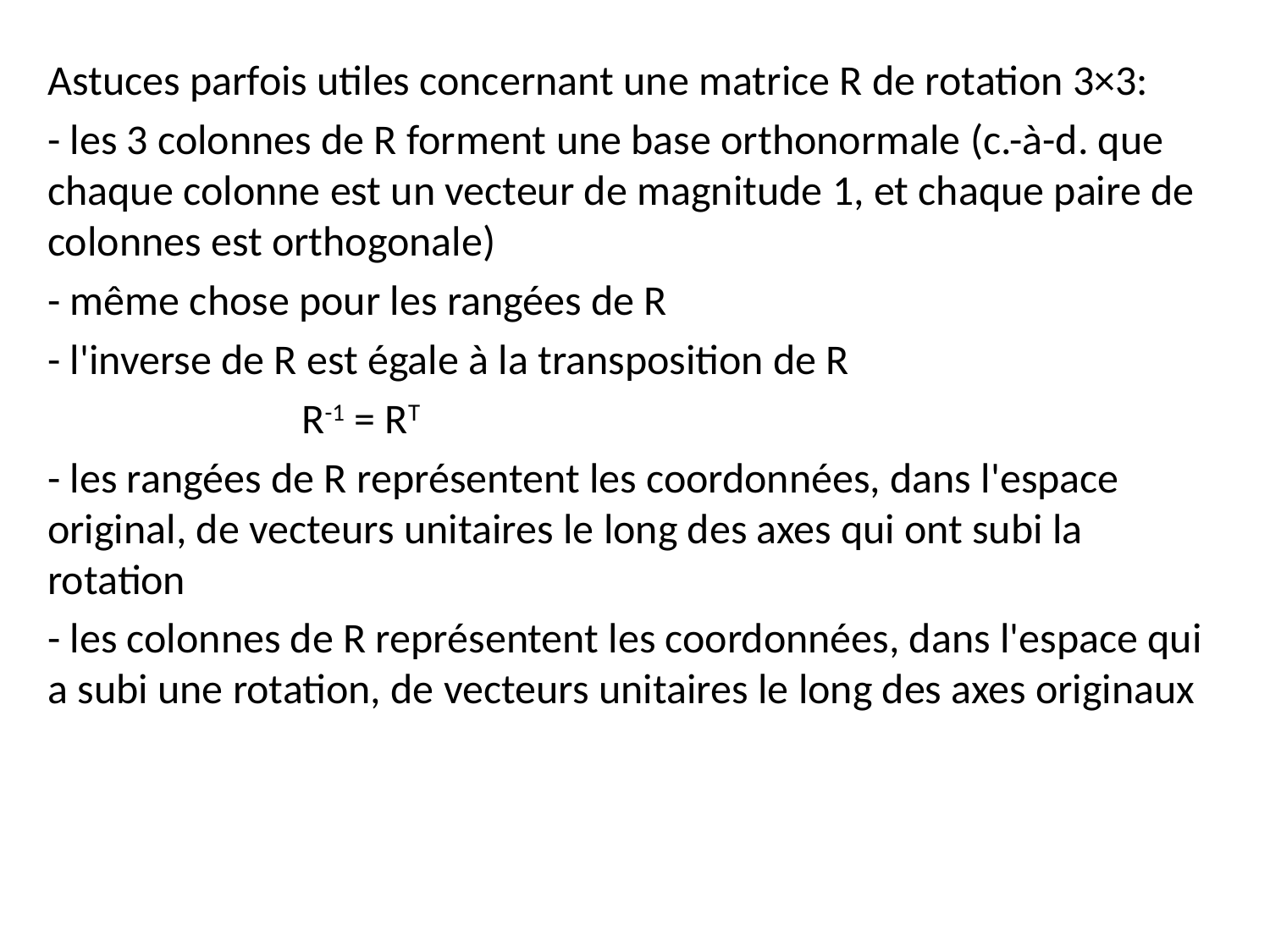

Astuces parfois utiles concernant une matrice R de rotation 3×3:
- les 3 colonnes de R forment une base orthonormale (c.-à-d. que chaque colonne est un vecteur de magnitude 1, et chaque paire de colonnes est orthogonale)
- même chose pour les rangées de R
- l'inverse de R est égale à la transposition de R
		R-1 = RT
- les rangées de R représentent les coordonnées, dans l'espace original, de vecteurs unitaires le long des axes qui ont subi la rotation
- les colonnes de R représentent les coordonnées, dans l'espace qui a subi une rotation, de vecteurs unitaires le long des axes originaux